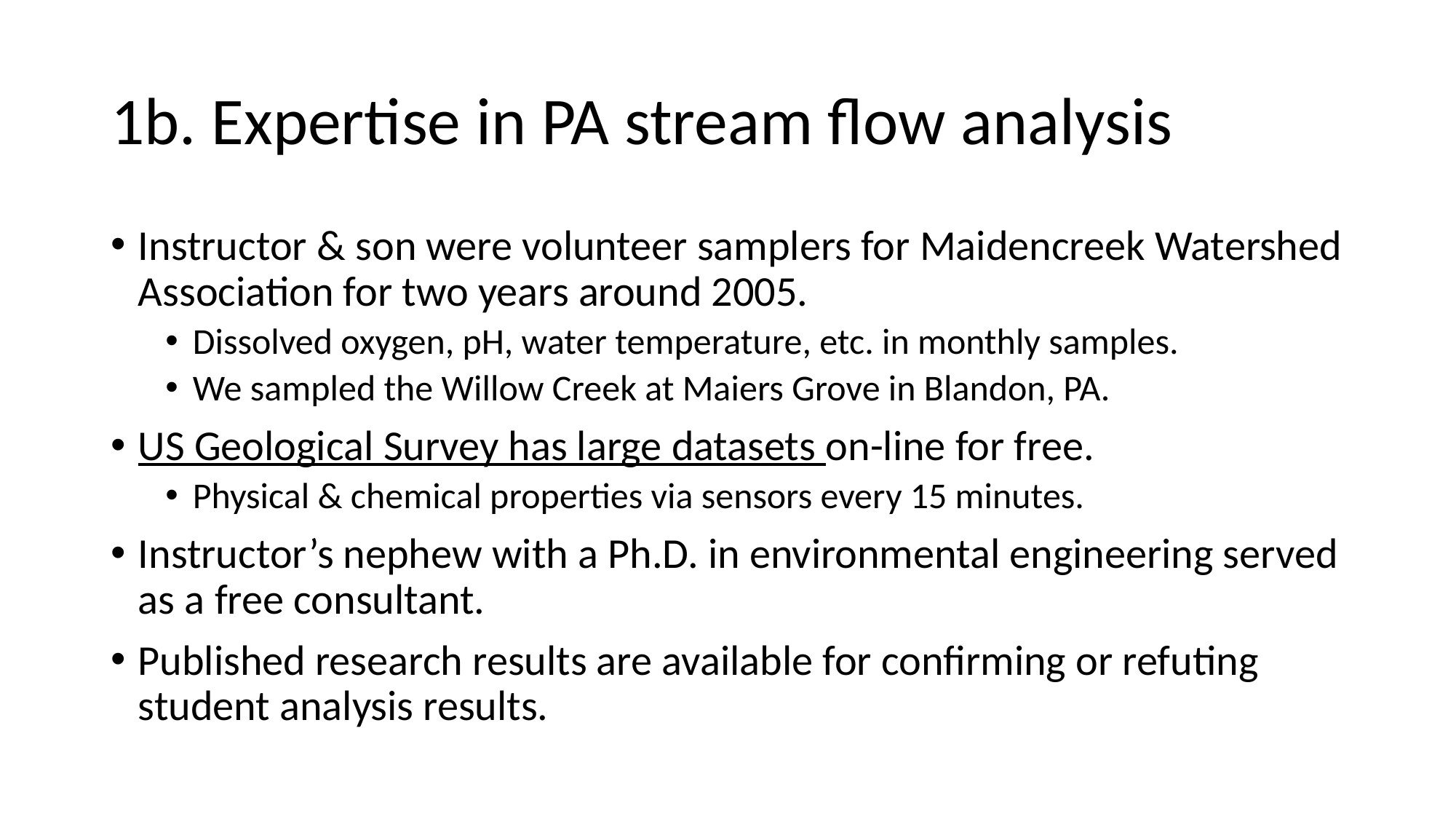

# 1b. Expertise in PA stream flow analysis
Instructor & son were volunteer samplers for Maidencreek Watershed Association for two years around 2005.
Dissolved oxygen, pH, water temperature, etc. in monthly samples.
We sampled the Willow Creek at Maiers Grove in Blandon, PA.
US Geological Survey has large datasets on-line for free.
Physical & chemical properties via sensors every 15 minutes.
Instructor’s nephew with a Ph.D. in environmental engineering served as a free consultant.
Published research results are available for confirming or refuting student analysis results.